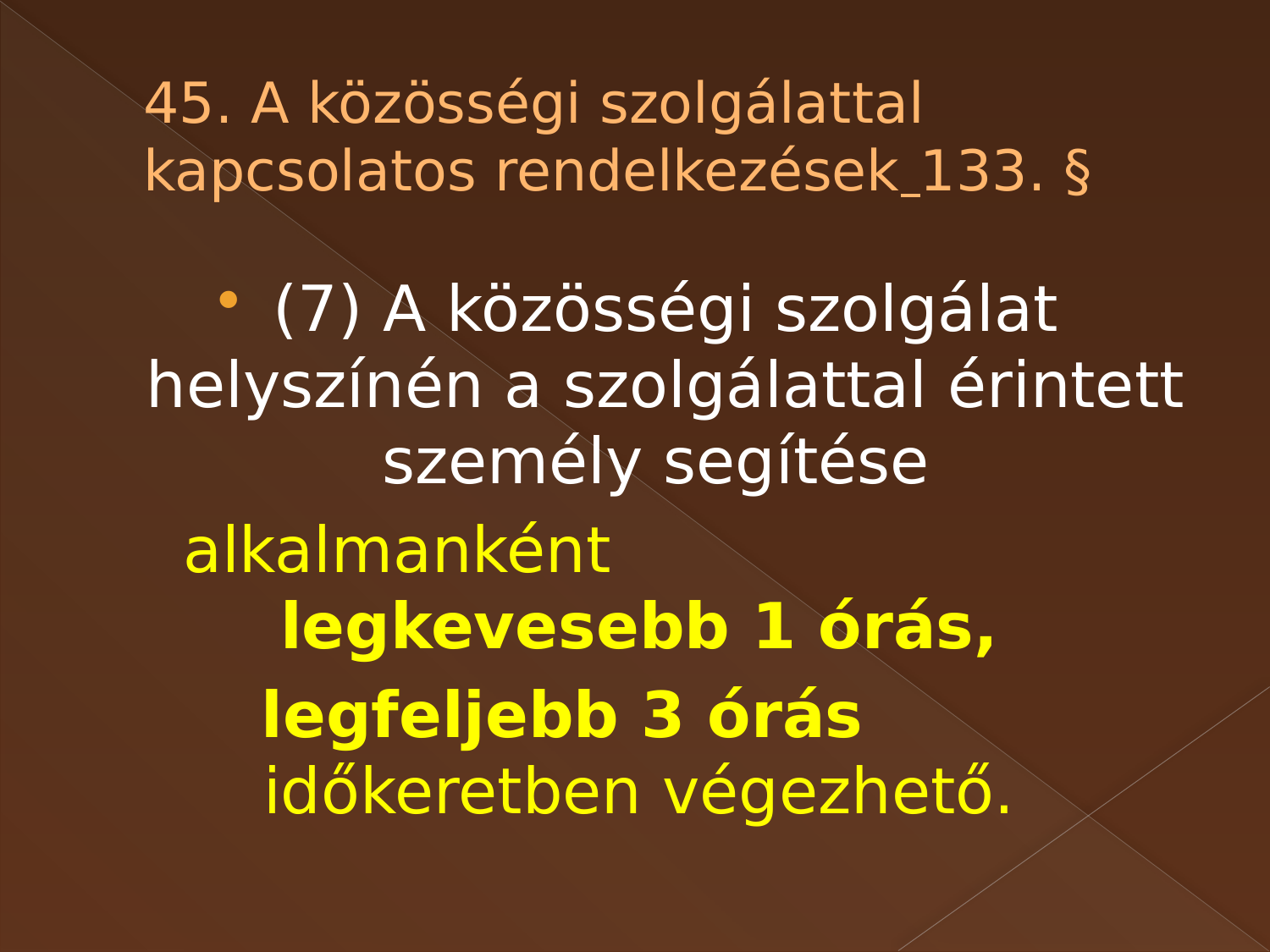

# 45. A közösségi szolgálattal kapcsolatos rendelkezések 133. §
(7) A közösségi szolgálat helyszínén a szolgálattal érintett személy segítése
alkalmanként                       legkevesebb 1 órás,
legfeljebb 3 órás        időkeretben végezhető.